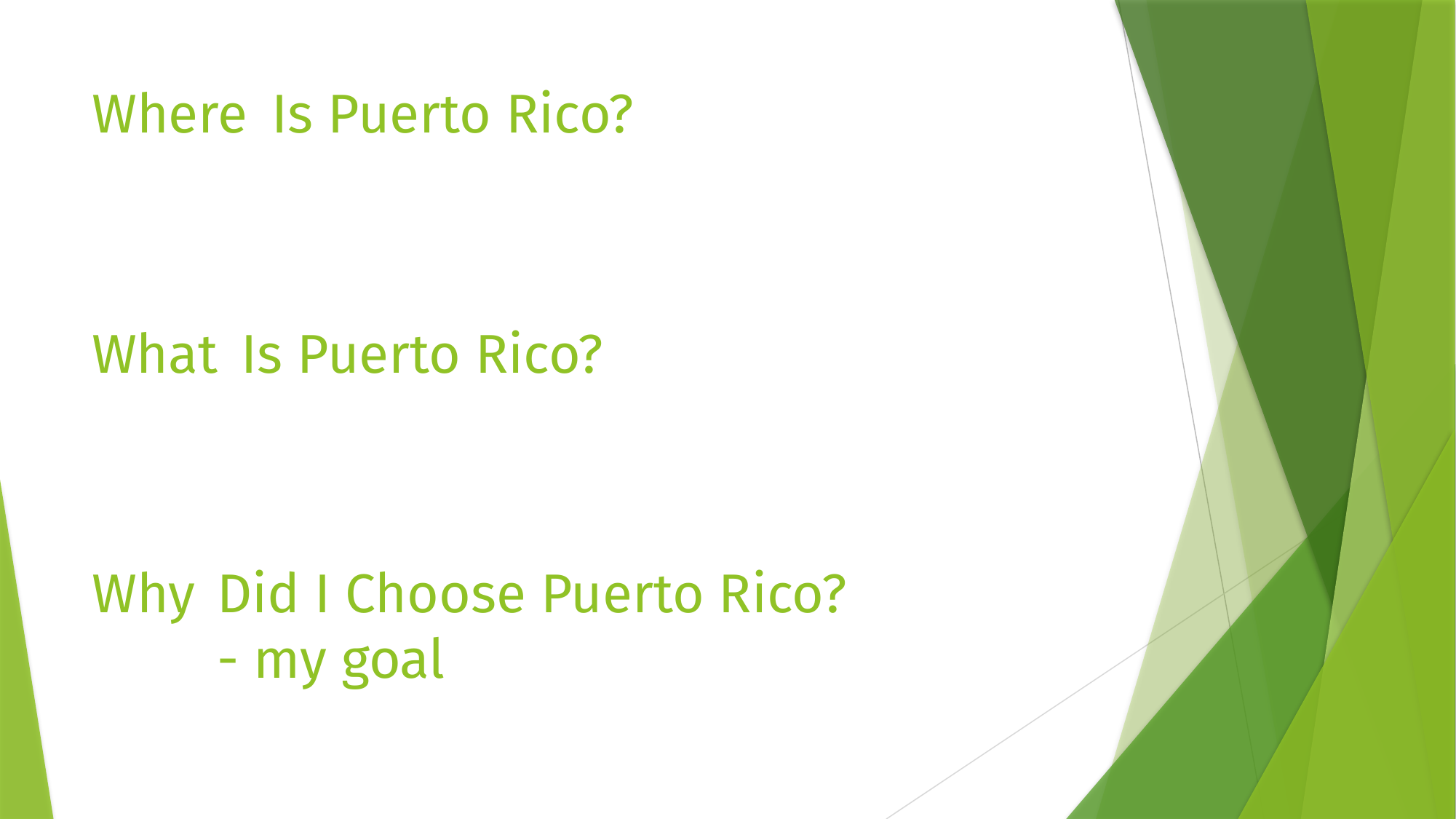

# Where
Is Puerto Rico?
What
Is Puerto Rico?
Why
Did I Choose Puerto Rico?
- my goal